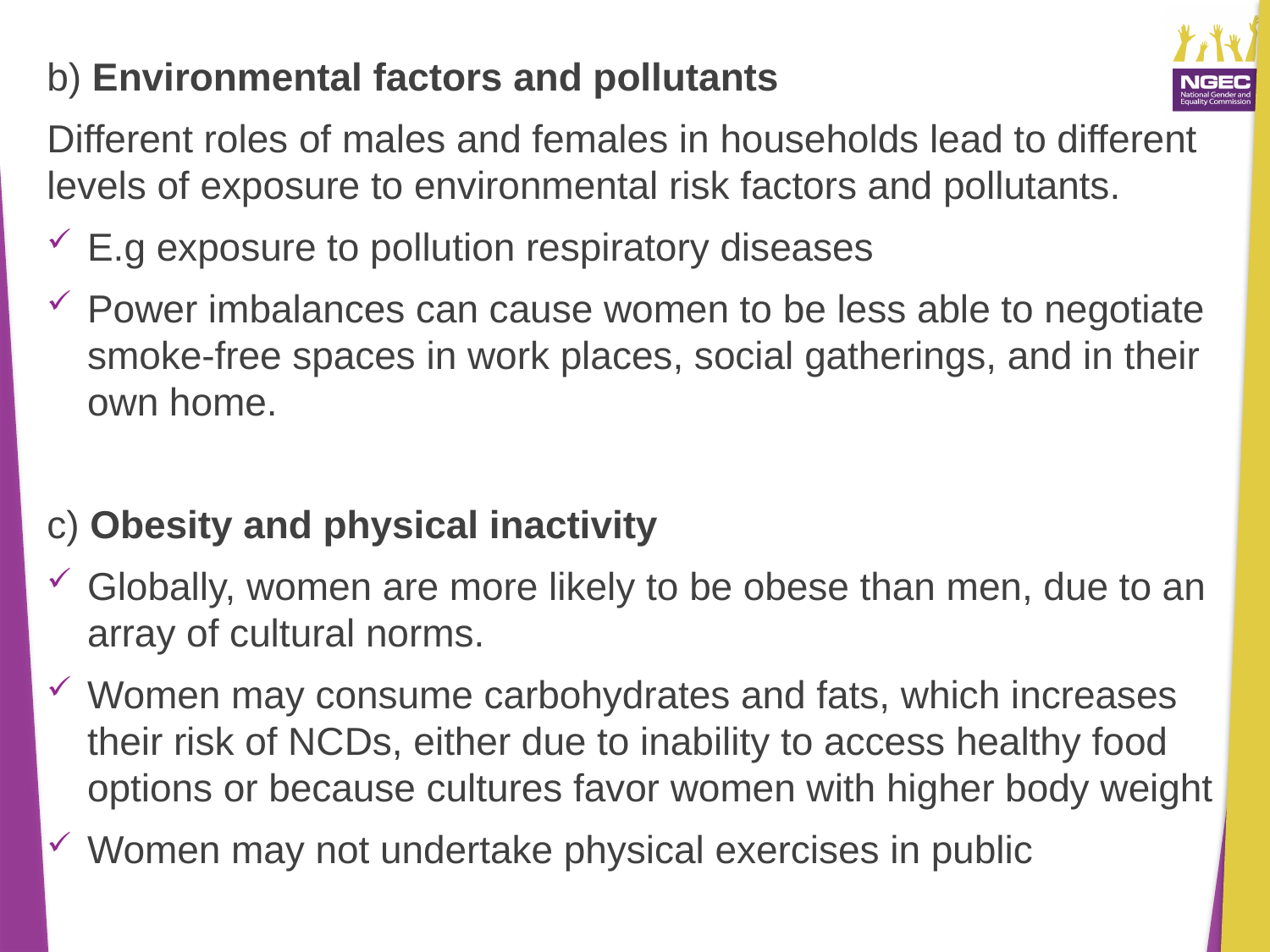

b) Environmental factors and pollutants
Different roles of males and females in households lead to different levels of exposure to environmental risk factors and pollutants.
E.g exposure to pollution respiratory diseases
Power imbalances can cause women to be less able to negotiate smoke-free spaces in work places, social gatherings, and in their own home.

c) Obesity and physical inactivity
Globally, women are more likely to be obese than men, due to an array of cultural norms.
Women may consume carbohydrates and fats, which increases their risk of NCDs, either due to inability to access healthy food options or because cultures favor women with higher body weight
Women may not undertake physical exercises in public

#